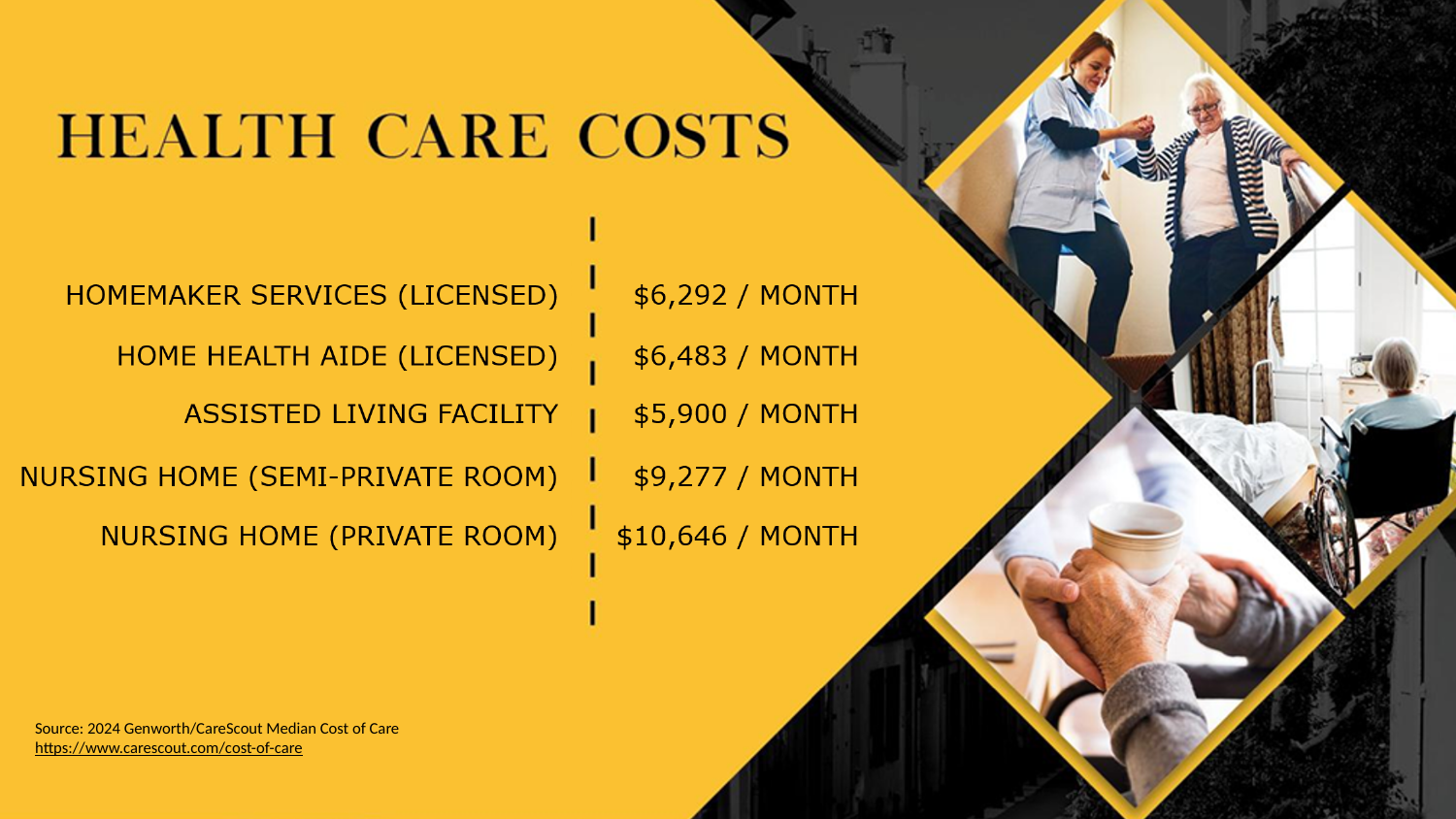

Source: 2024 Genworth/CareScout Median Cost of Care
https://www.carescout.com/cost-of-care